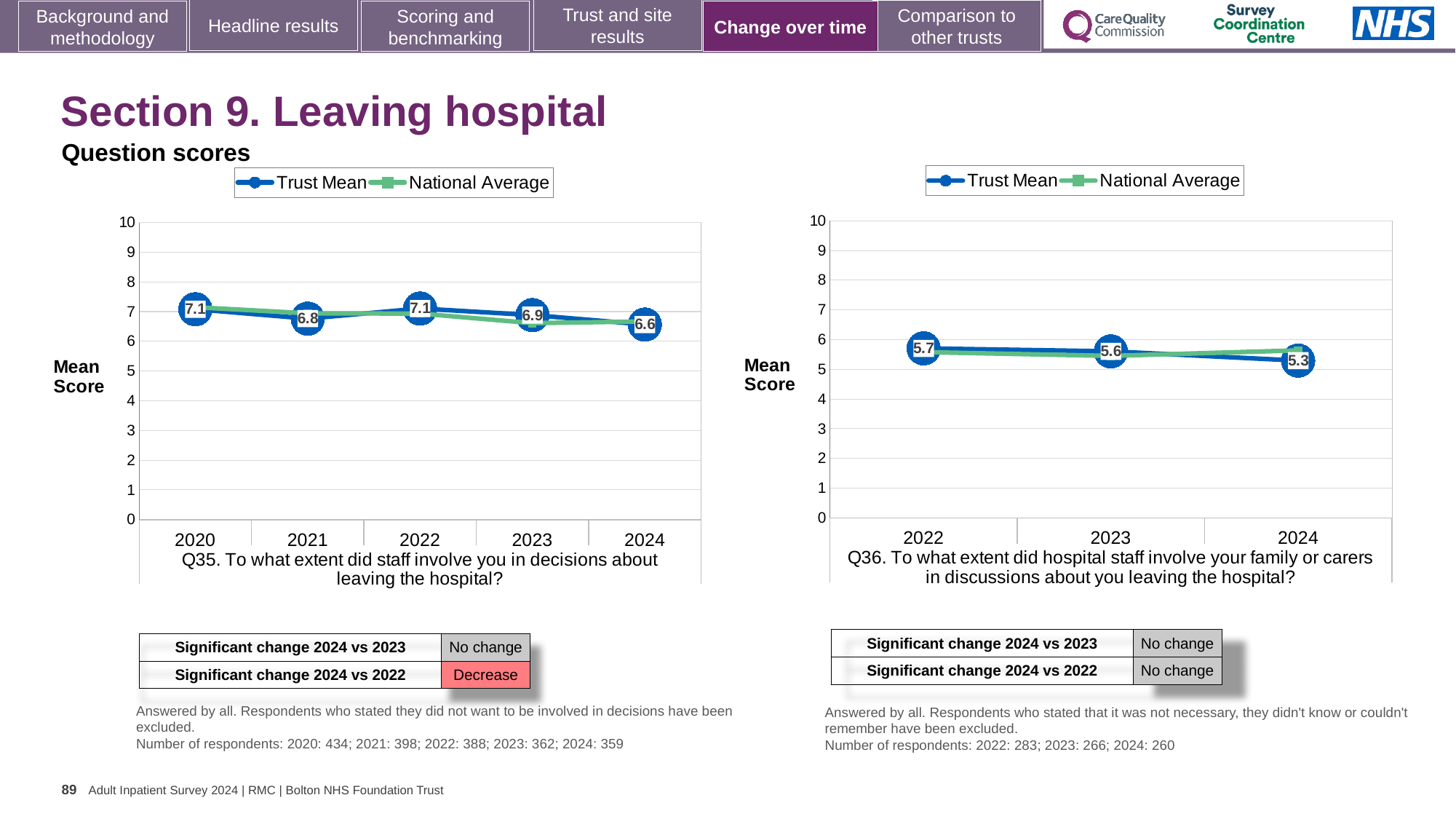

# Section 9. Leaving hospital
Question scores

### Chart

| Category | Trust Mean | National Average |
|---|---|---|
| 2022 | 5.705459419510708 | 5.580055020765087 |
| 2023 | 5.605028626758283 | 5.451676179215576 |
| 2024 | 5.293573603448089 | 5.636999691765052 |

### Chart

| Category | Trust Mean | National Average |
|---|---|---|
| 2020 | 7.080826112750644 | 7.147980493225688 |
| 2021 | 6.763656084576102 | 6.942881082282427 |
| 2022 | 7.103630288752178 | 6.934191277792261 |
| 2023 | 6.883410871940144 | 6.61286261178177 |
| 2024 | 6.565402129494425 | 6.668295380326844 |
| Significant change 2024 vs 2023 | No change |
| --- | --- |
| Significant change 2024 vs 2022 | No change |
| Significant change 2024 vs 2023 | No change |
| --- | --- |
| Significant change 2024 vs 2022 | Decrease |
Answered by all. Respondents who stated they did not want to be involved in decisions have been excluded.
Number of respondents: 2020: 434; 2021: 398; 2022: 388; 2023: 362; 2024: 359

Answered by all. Respondents who stated that it was not necessary, they didn't know or couldn't remember have been excluded.
Number of respondents: 2022: 283; 2023: 266; 2024: 260

89